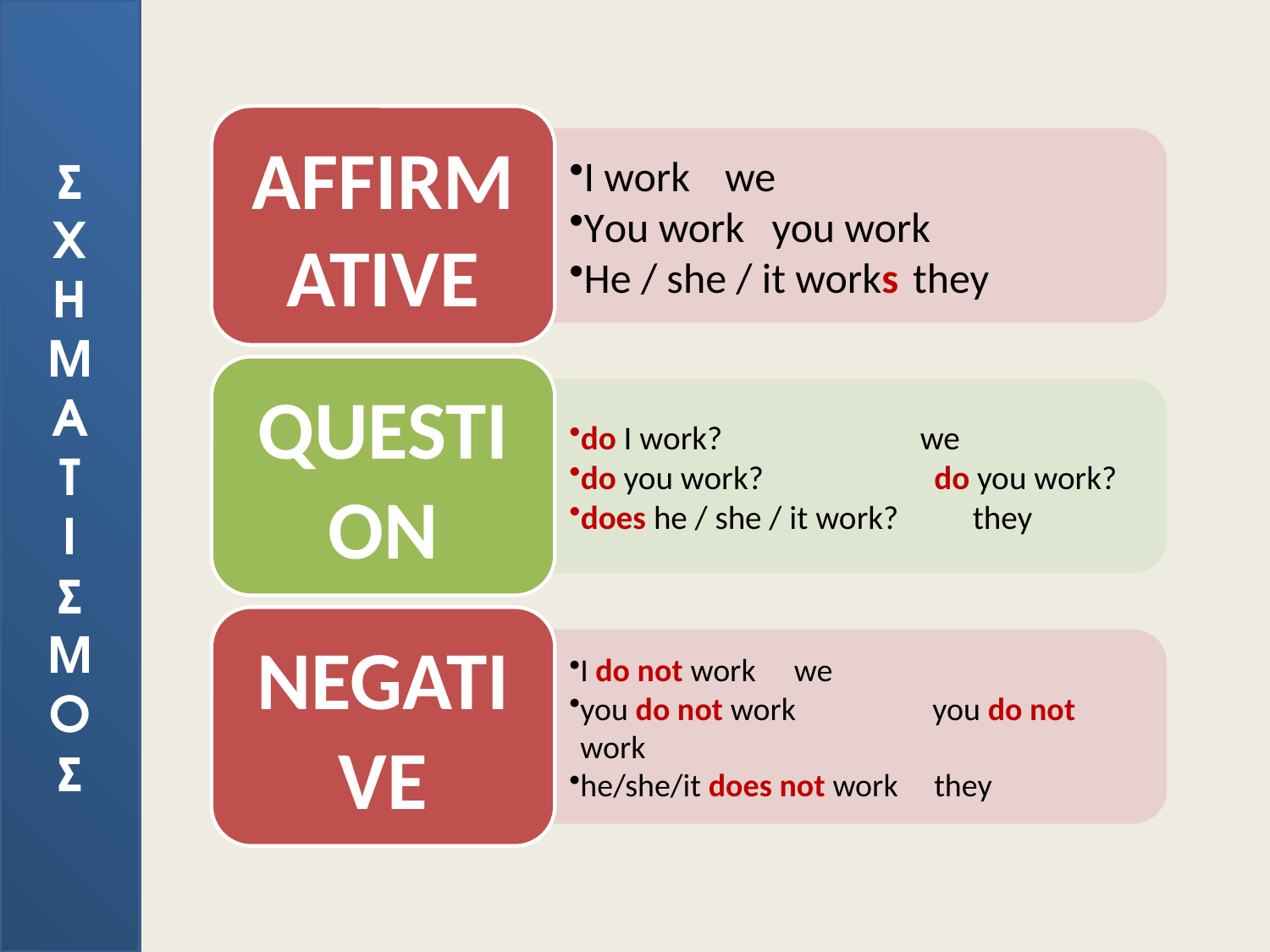

Σ
Χ
Η
Μ
Α
Τ
Ι
Σ
Μ
Ο
Σ
He / she / it works	they
QUESTION
do I work?	                          we
does he / she / it work?          they
NEGATIVE
I do not work		     we
You work		you work
do you work?                       do you work?